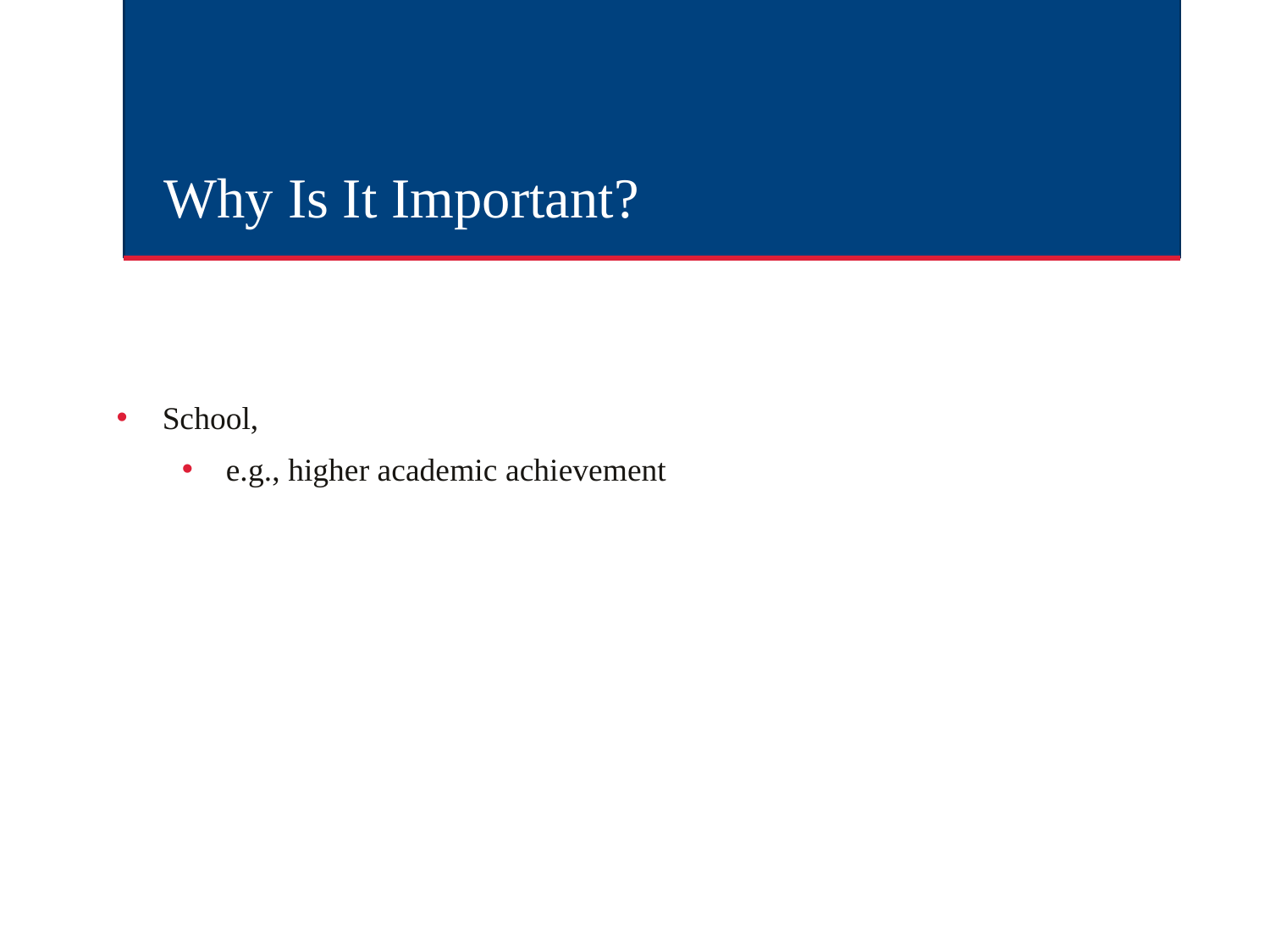

# Why Is It Important?
School,
e.g., higher academic achievement